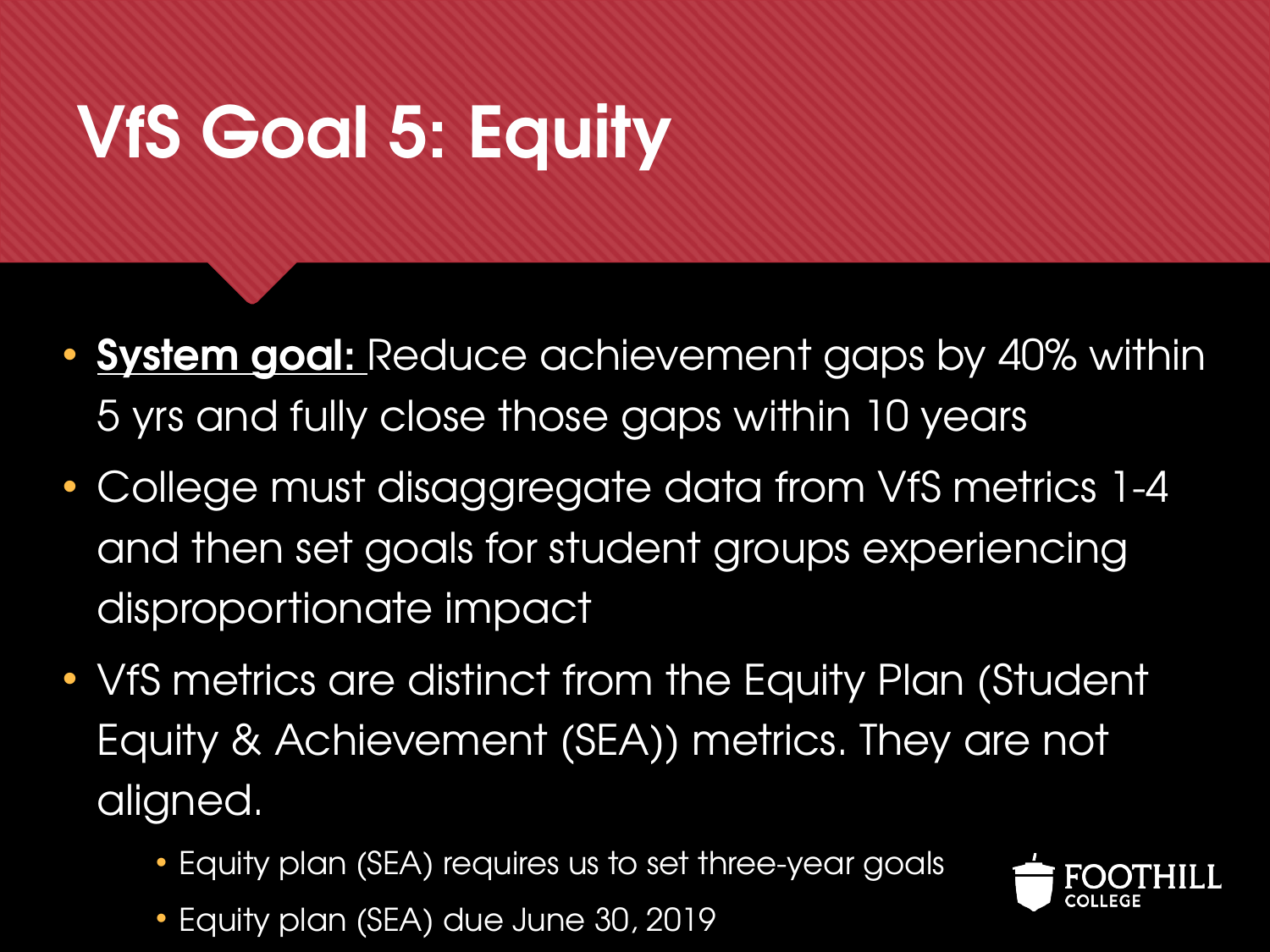

# VfS Goal 5: Equity
System goal: Reduce achievement gaps by 40% within 5 yrs and fully close those gaps within 10 years
College must disaggregate data from VfS metrics 1-4 and then set goals for student groups experiencing disproportionate impact
VfS metrics are distinct from the Equity Plan (Student Equity & Achievement (SEA)) metrics. They are not aligned.
Equity plan (SEA) requires us to set three-year goals
Equity plan (SEA) due June 30, 2019